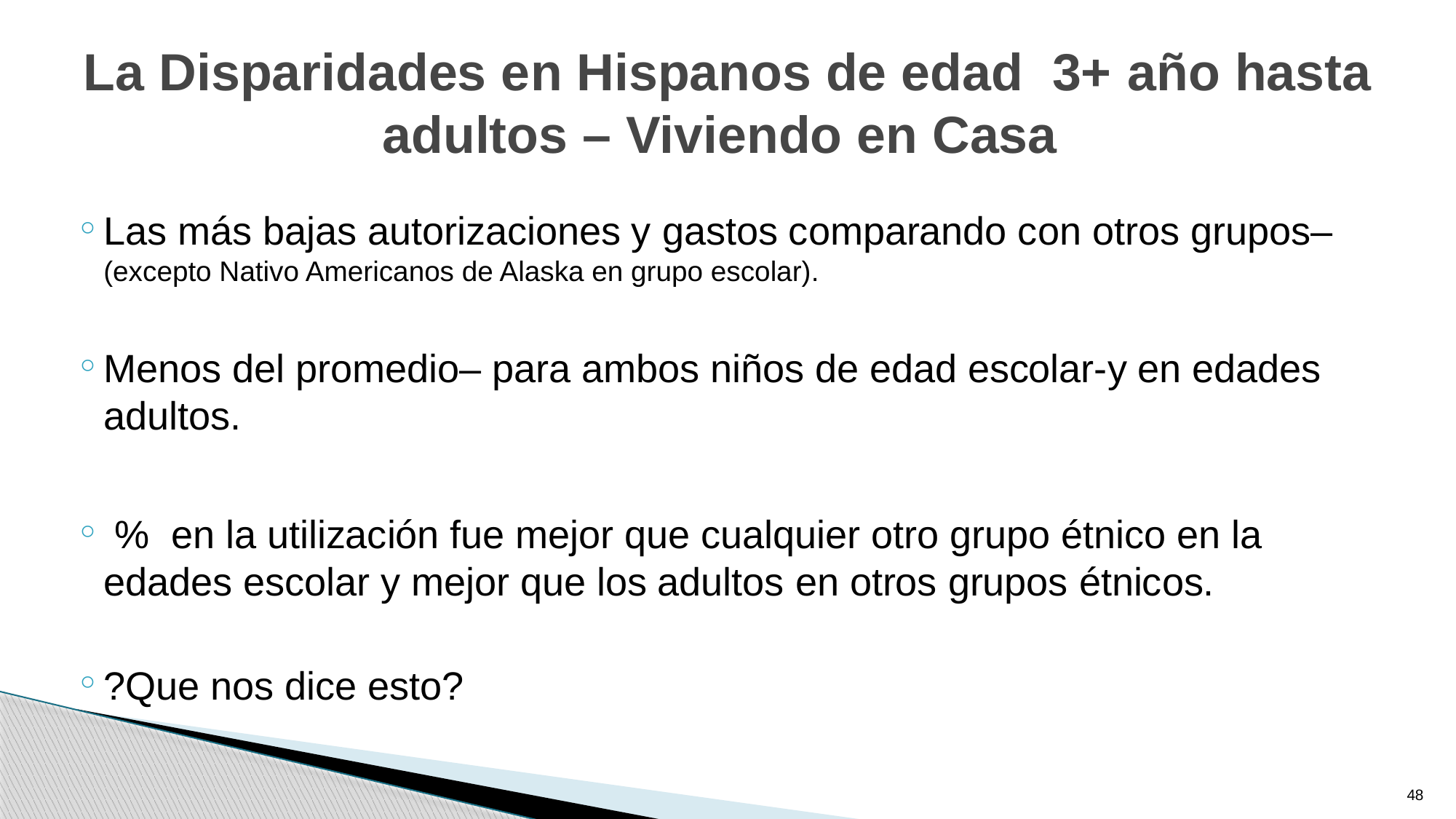

# La Disparidades en Hispanos de edad  3+ año hasta adultos – Viviendo en Casa
Las más bajas autorizaciones y gastos comparando con otros grupos– (excepto Nativo Americanos de Alaska en grupo escolar).

Menos del promedio– para ambos niños de edad escolar-y en edades adultos.

 %  en la utilización fue mejor que cualquier otro grupo étnico en la edades escolar y mejor que los adultos en otros grupos étnicos.

?Que nos dice esto?
48